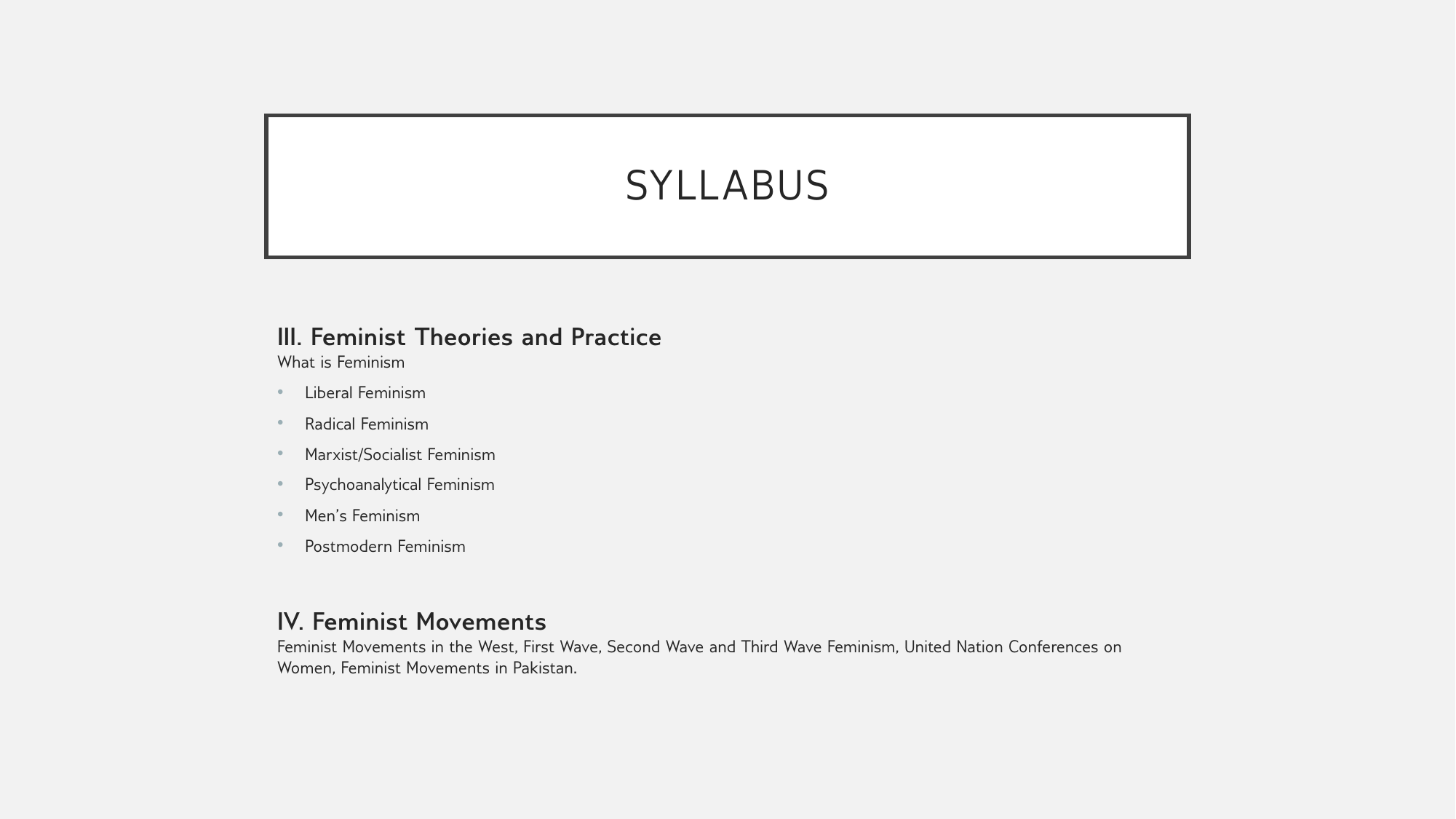

# Syllabus
III. Feminist Theories and Practice
What is Feminism
Liberal Feminism
Radical Feminism
Marxist/Socialist Feminism
Psychoanalytical Feminism
Men’s Feminism
Postmodern Feminism

IV. Feminist Movements
Feminist Movements in the West, First Wave, Second Wave and Third Wave Feminism, United Nation Conferences on Women, Feminist Movements in Pakistan.